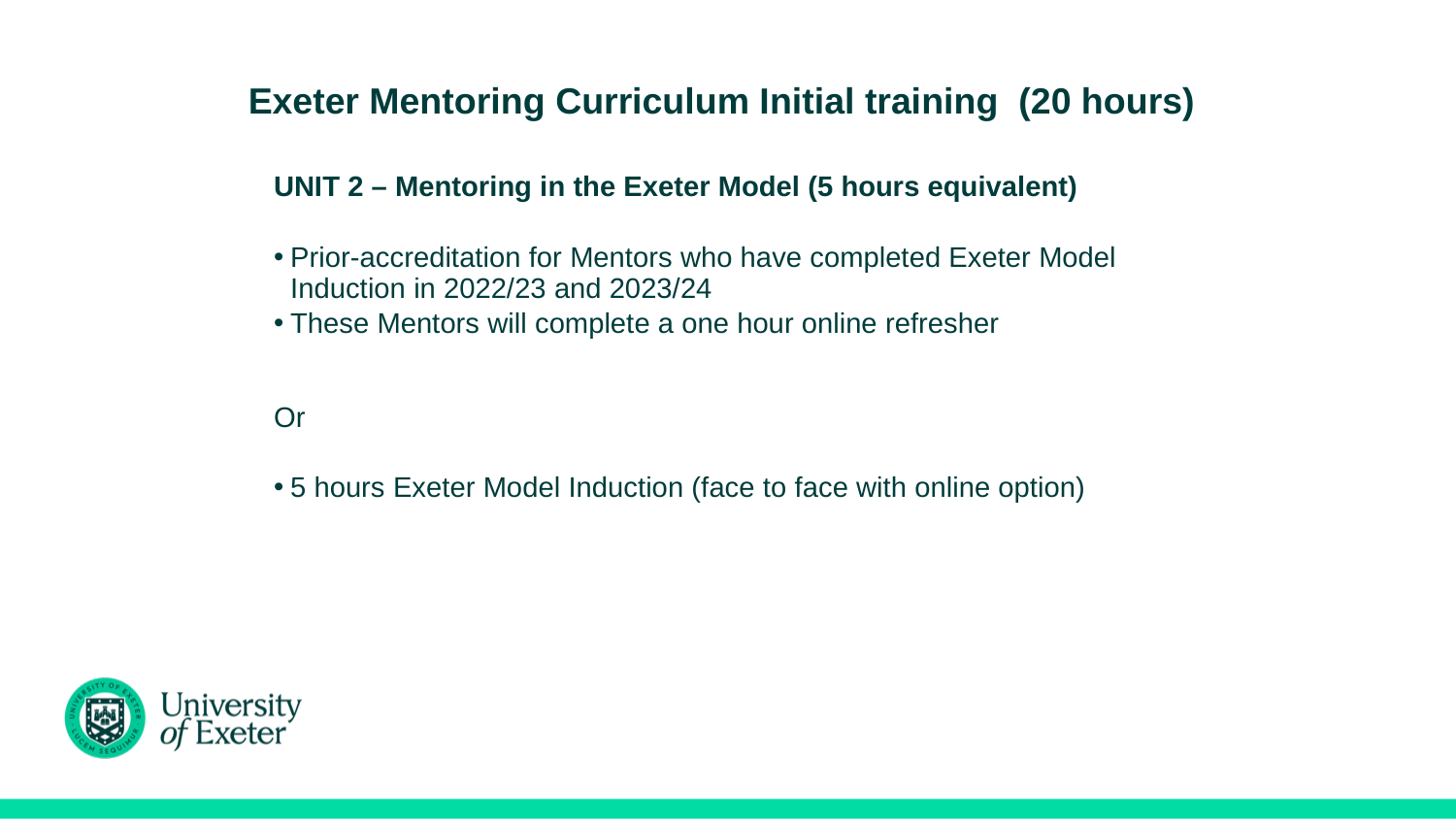

# Exeter Mentoring Curriculum Initial training  (20 hours)

UNIT 2 – Mentoring in the Exeter Model (5 hours equivalent)

Prior-accreditation for Mentors who have completed Exeter Model Induction in 2022/23 and 2023/24
These Mentors will complete a one hour online refresher

Or

5 hours Exeter Model Induction (face to face with online option)